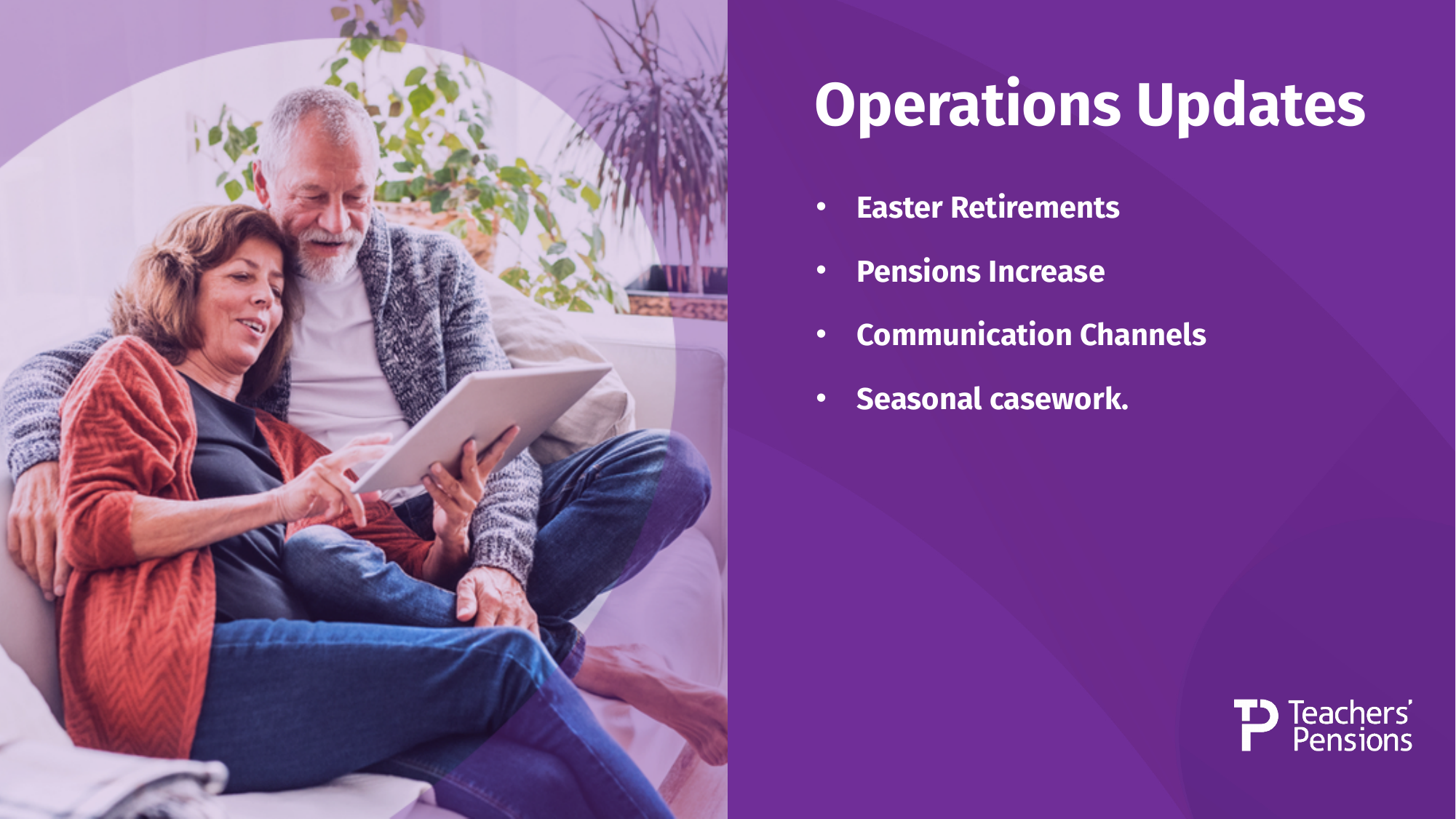

# Operations Updates
Easter Retirements
Pensions Increase
Communication Channels
Seasonal casework.